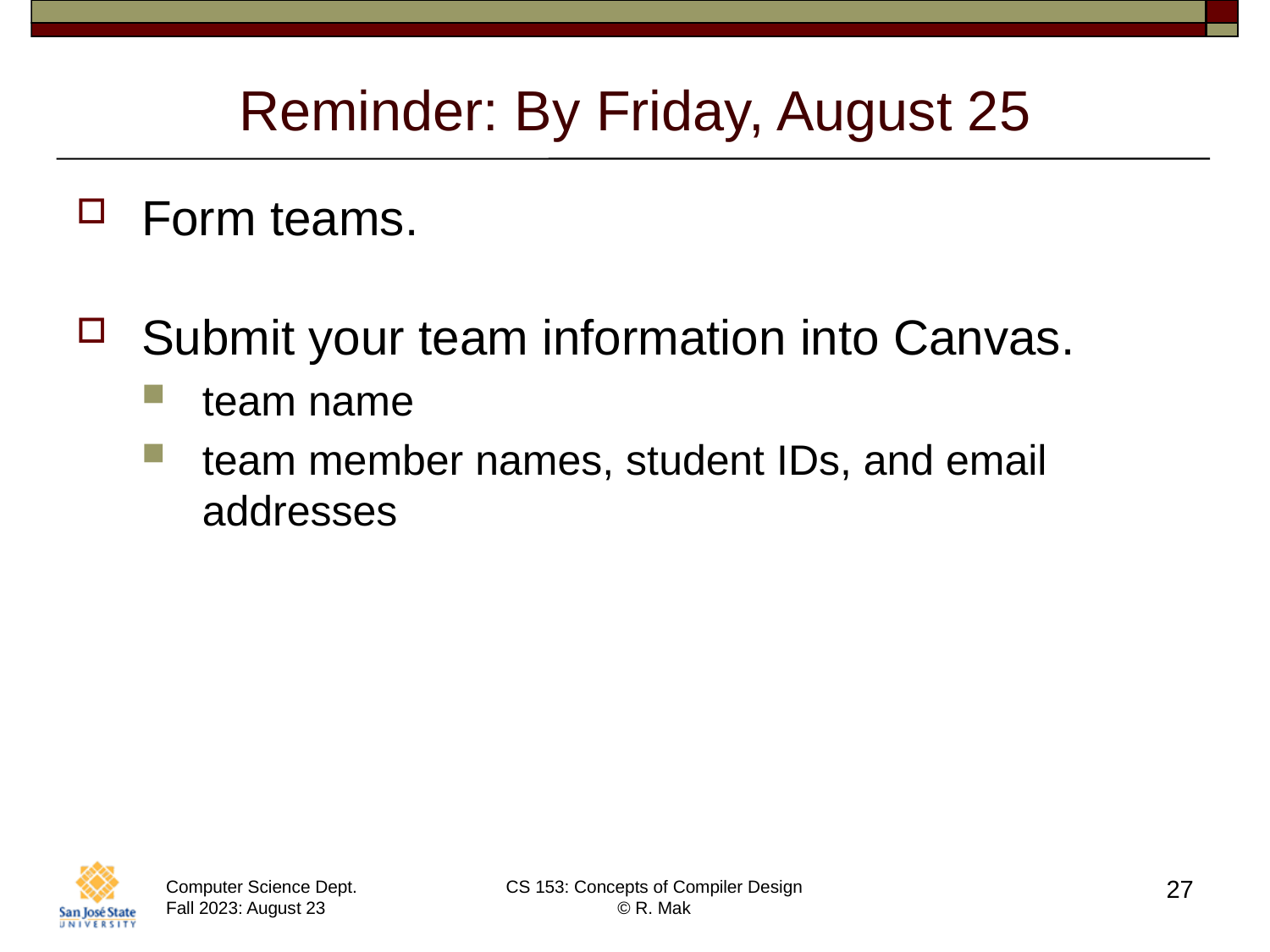

# Reminder: By Friday, August 25
Form teams.

Submit your team information into Canvas.
team name
team member names, student IDs, and email addresses
27